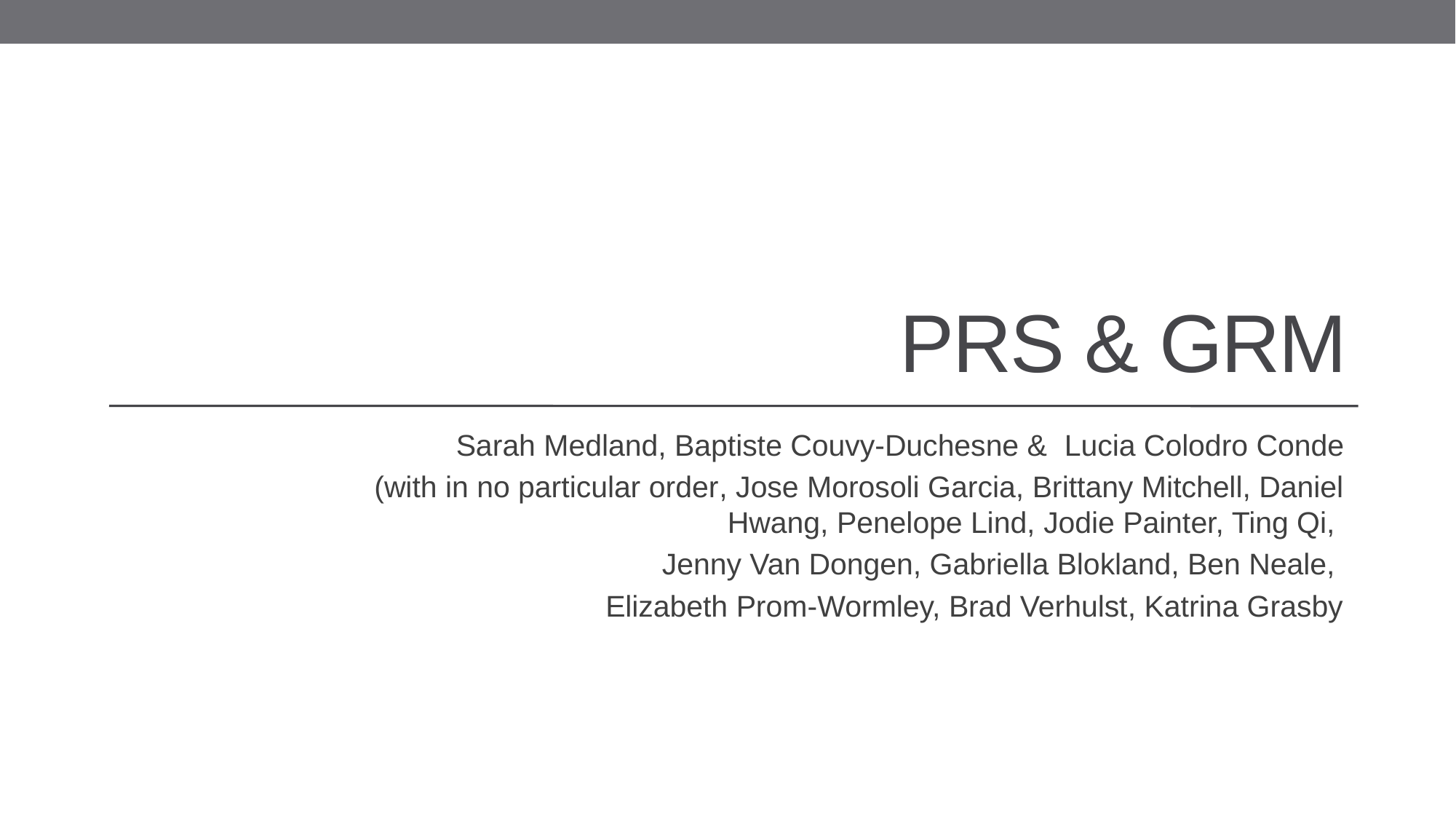

# PRS & GRM
Sarah Medland, Baptiste Couvy-Duchesne &  Lucia Colodro Conde
 (with in no particular order, Jose Morosoli Garcia, Brittany Mitchell, Daniel Hwang, Penelope Lind, Jodie Painter, Ting Qi,
Jenny Van Dongen, Gabriella Blokland, Ben Neale,
Elizabeth Prom-Wormley, Brad Verhulst, Katrina Grasby